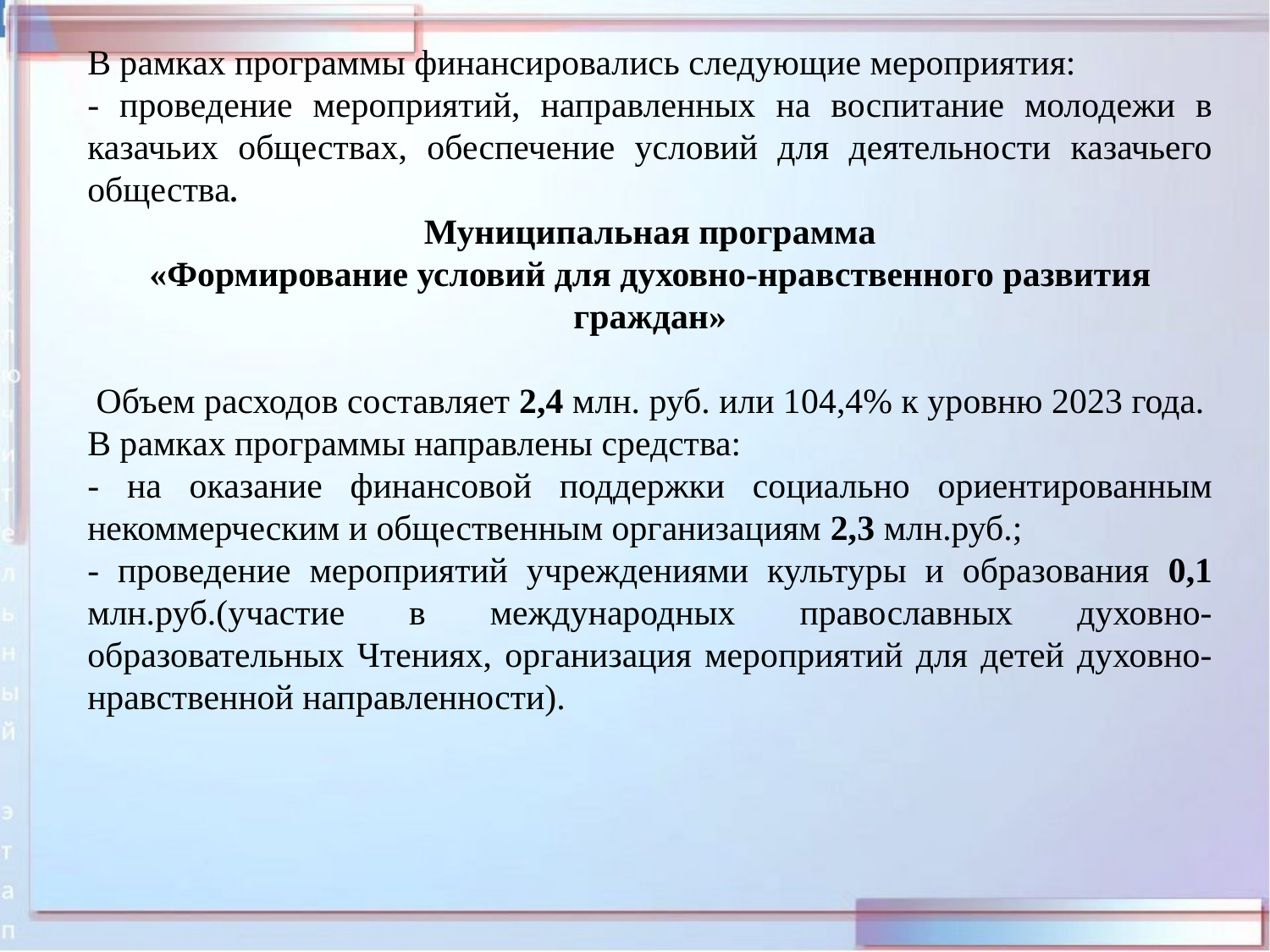

В рамках программы финансировались следующие мероприятия:
- проведение мероприятий, направленных на воспитание молодежи в казачьих обществах, обеспечение условий для деятельности казачьего общества.
Муниципальная программа
«Формирование условий для духовно-нравственного развития граждан»

 Объем расходов составляет 2,4 млн. руб. или 104,4% к уровню 2023 года.
В рамках программы направлены средства:
- на оказание финансовой поддержки социально ориентированным некоммерческим и общественным организациям 2,3 млн.руб.;
- проведение мероприятий учреждениями культуры и образования 0,1 млн.руб.(участие в международных православных духовно-образовательных Чтениях, организация мероприятий для детей духовно-нравственной направленности).